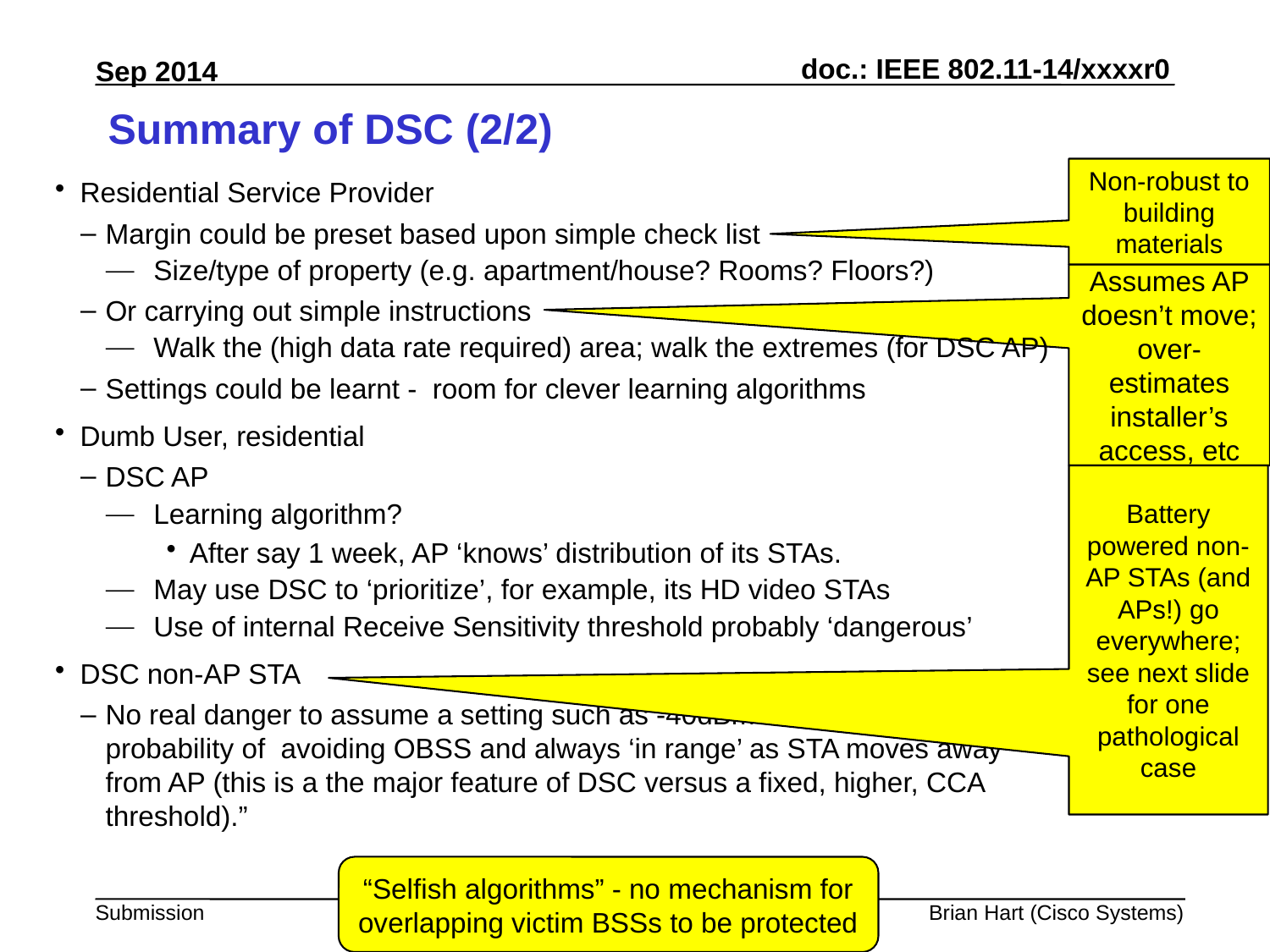

# Summary of DSC (2/2)
Non-robust to building materials
Residential Service Provider
Margin could be preset based upon simple check list
Size/type of property (e.g. apartment/house? Rooms? Floors?)
Or carrying out simple instructions
Walk the (high data rate required) area; walk the extremes (for DSC AP)
Settings could be learnt -  room for clever learning algorithms
Dumb User, residential
DSC AP
Learning algorithm?
After say 1 week, AP ‘knows’ distribution of its STAs.
May use DSC to ‘prioritize’, for example, its HD video STAs
Use of internal Receive Sensitivity threshold probably ‘dangerous’
DSC non-AP STA
No real danger to assume a setting such as -40dBm and 20dB.  High probability of  avoiding OBSS and always ‘in range’ as STA moves away from AP (this is a the major feature of DSC versus a fixed, higher, CCA threshold).”

Assumes AP doesn’t move; over-estimates installer’s access, etc
Battery powered non-AP STAs (and APs!) go everywhere; see next slide for one pathological case
“Selfish algorithms” - no mechanism for overlapping victim BSSs to be protected